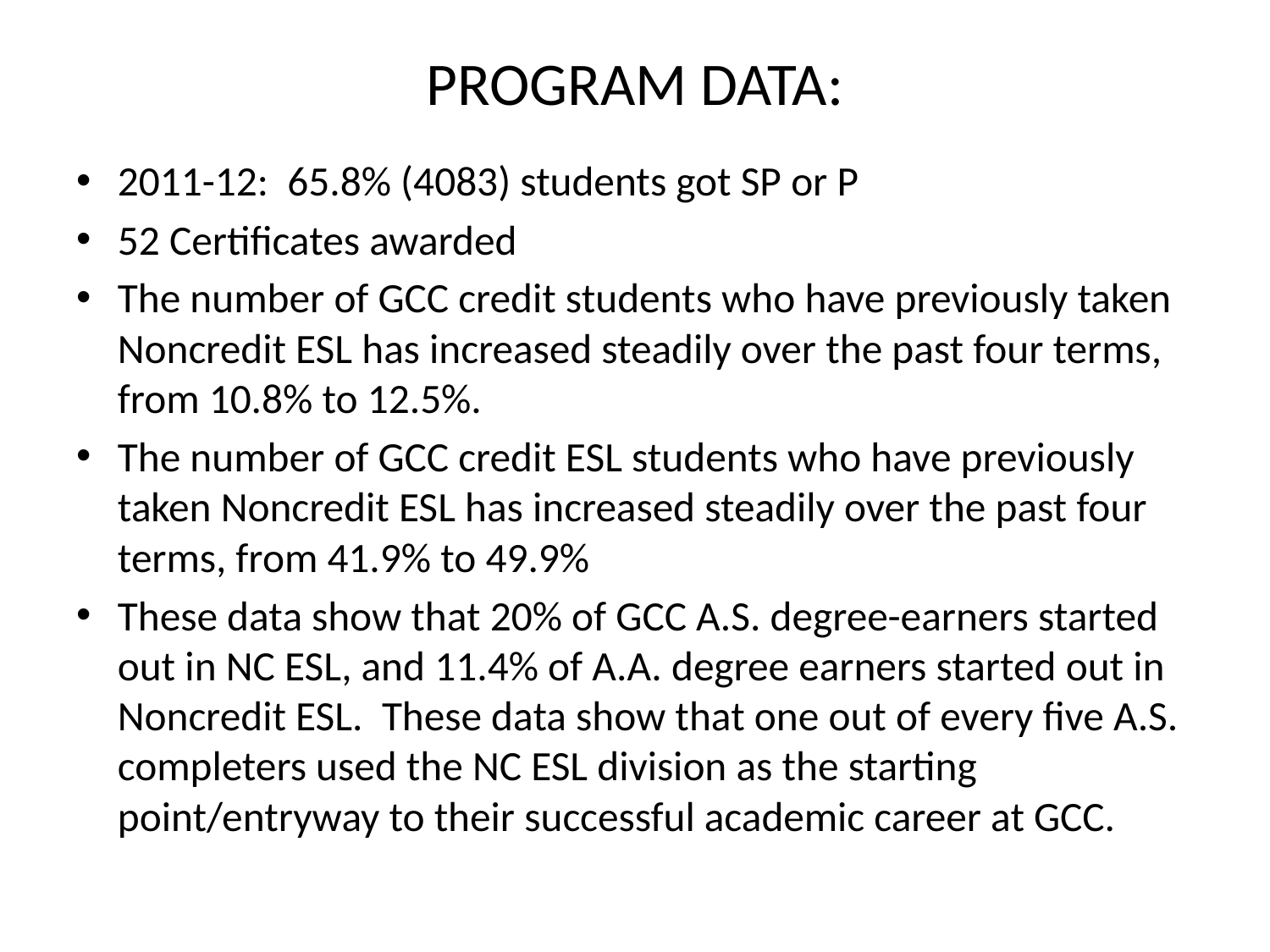

# PROGRAM DATA:
2011-12:  65.8% (4083) students got SP or P
52 Certificates awarded
The number of GCC credit students who have previously taken Noncredit ESL has increased steadily over the past four terms, from 10.8% to 12.5%.
The number of GCC credit ESL students who have previously taken Noncredit ESL has increased steadily over the past four terms, from 41.9% to 49.9%
These data show that 20% of GCC A.S. degree-earners started out in NC ESL, and 11.4% of A.A. degree earners started out in Noncredit ESL.  These data show that one out of every five A.S. completers used the NC ESL division as the starting point/entryway to their successful academic career at GCC.